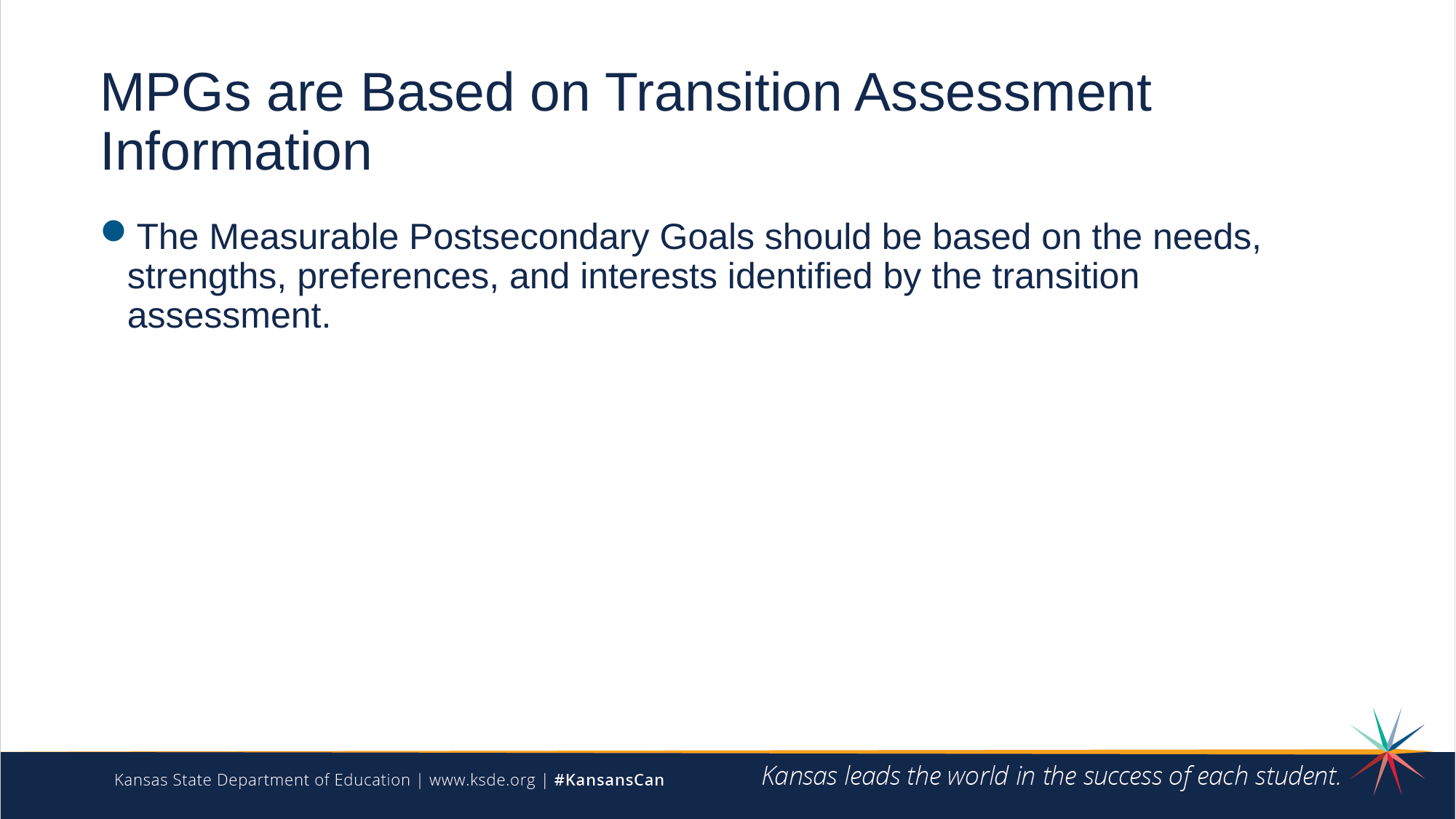

# MPGs are Based on Transition Assessment Information
The Measurable Postsecondary Goals should be based on the needs, strengths, preferences, and interests identified by the transition assessment.